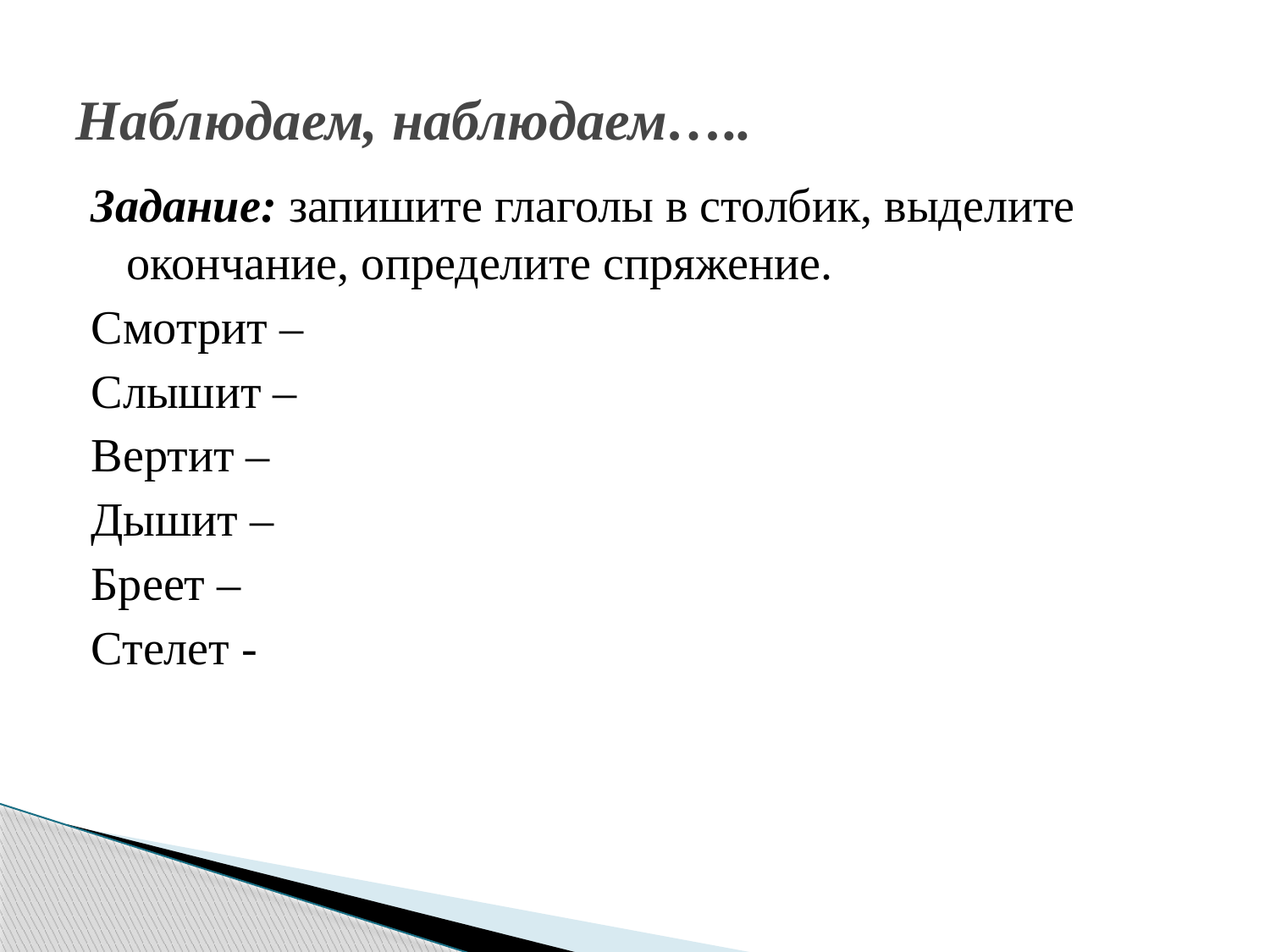

# Наблюдаем, наблюдаем…..
Задание: запишите глаголы в столбик, выделите окончание, определите спряжение.
Смотрит –
Слышит –
Вертит –
Дышит –
Бреет –
Стелет -